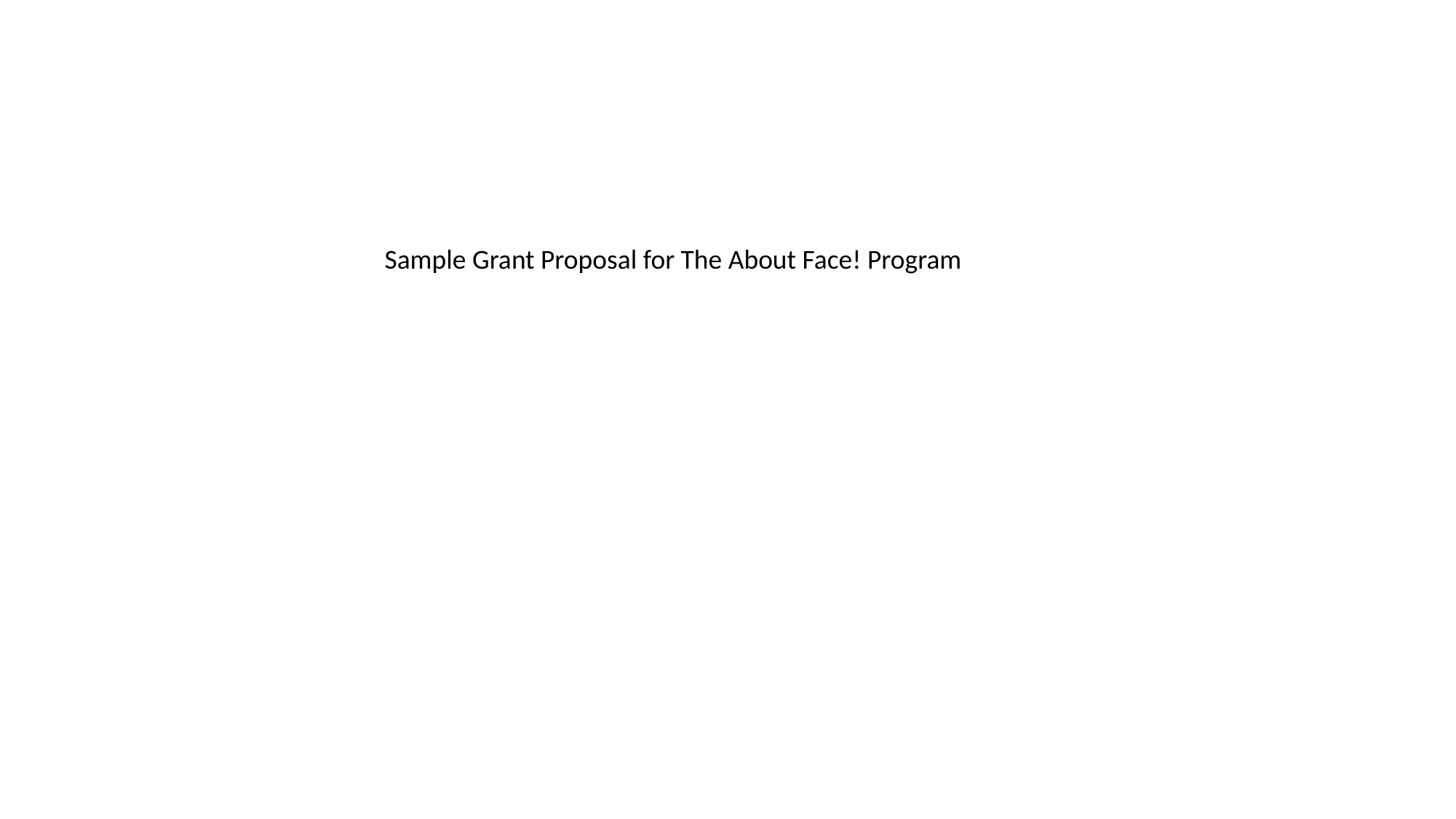

Sample Grant Proposal for The About Face! Program